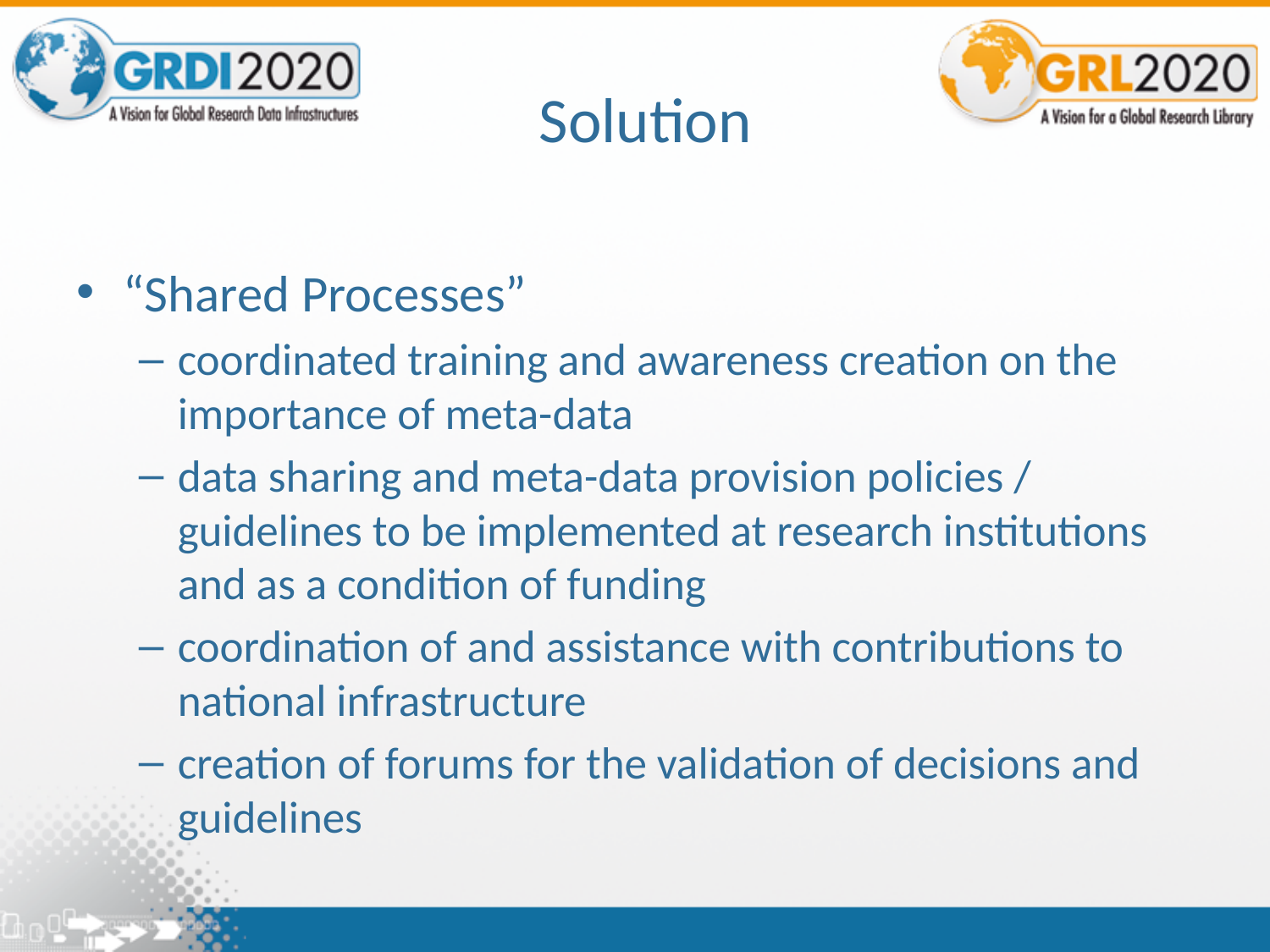

# Solution
“Shared Processes”
coordinated training and awareness creation on the importance of meta-data
data sharing and meta-data provision policies / guidelines to be implemented at research institutions and as a condition of funding
coordination of and assistance with contributions to national infrastructure
creation of forums for the validation of decisions and guidelines